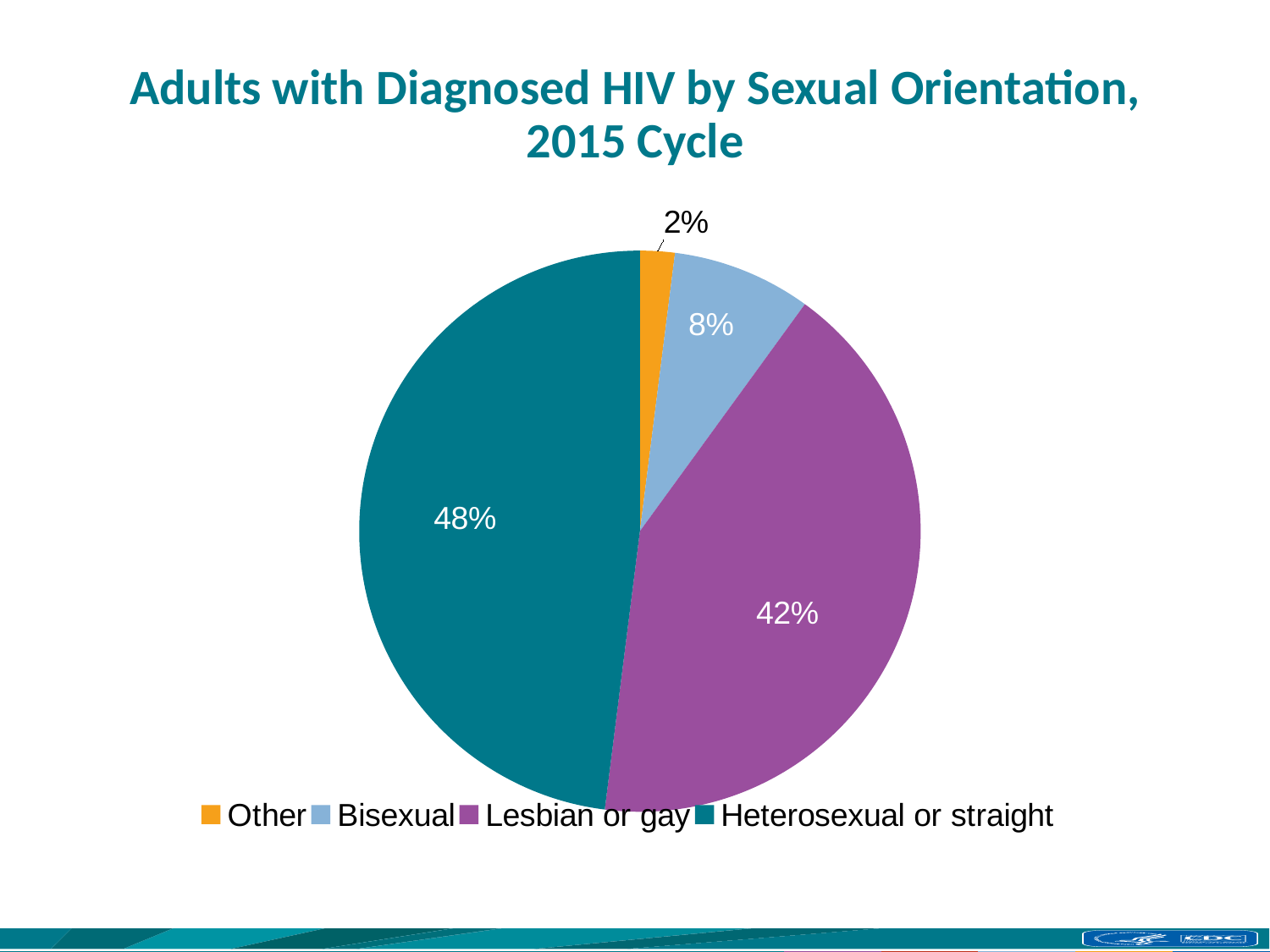

# Adults with Diagnosed HIV by Sexual Orientation, 2015 Cycle

### Chart

| Category | Sexual orientation |
|---|---|
| Other | 2.0 |
| Bisexual | 8.0 |
| Lesbian or gay | 42.0 |
| Heterosexual or straight | 48.0 |